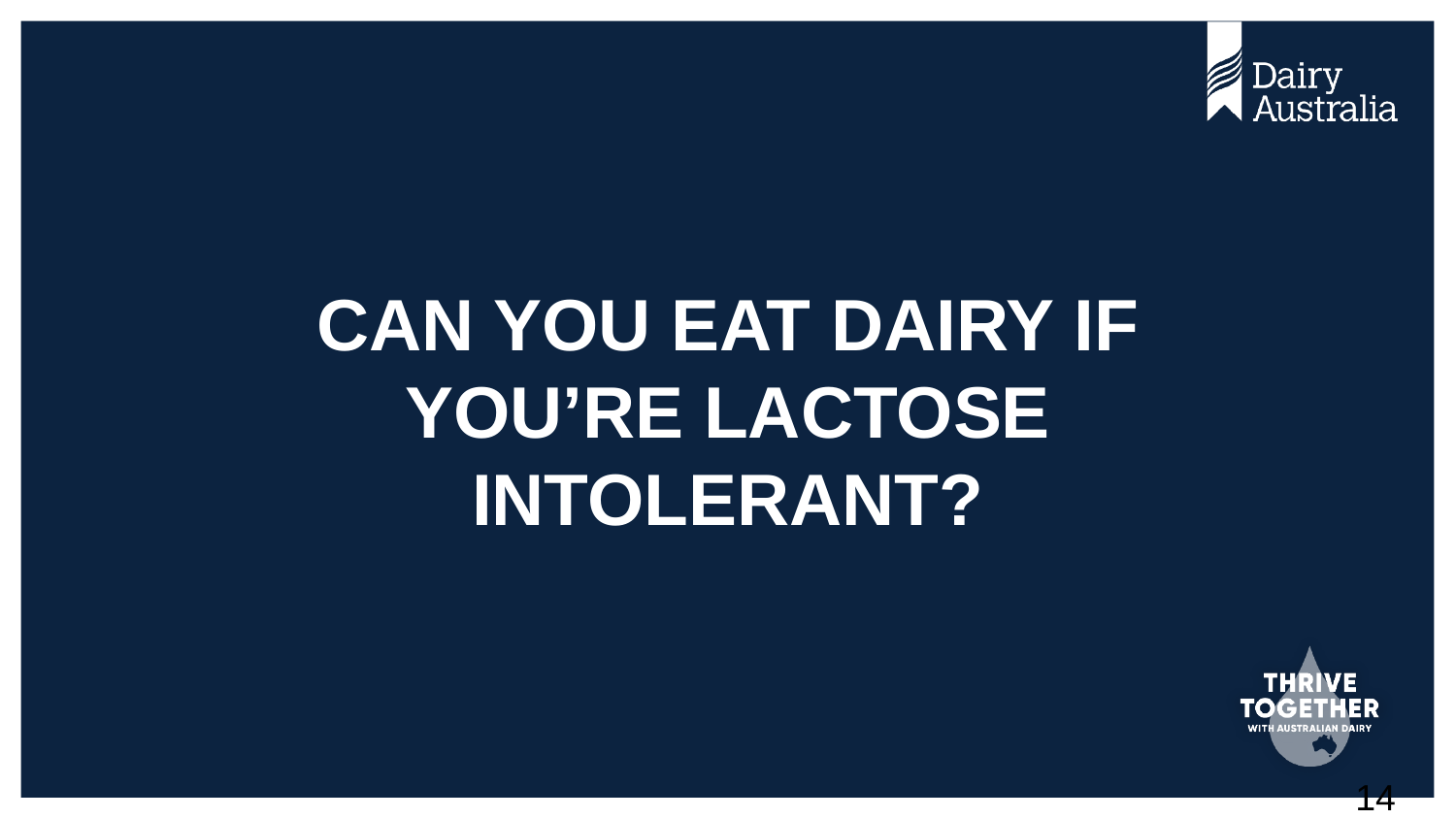

# Can you eat dairy if you’re lactose intolerant?
14